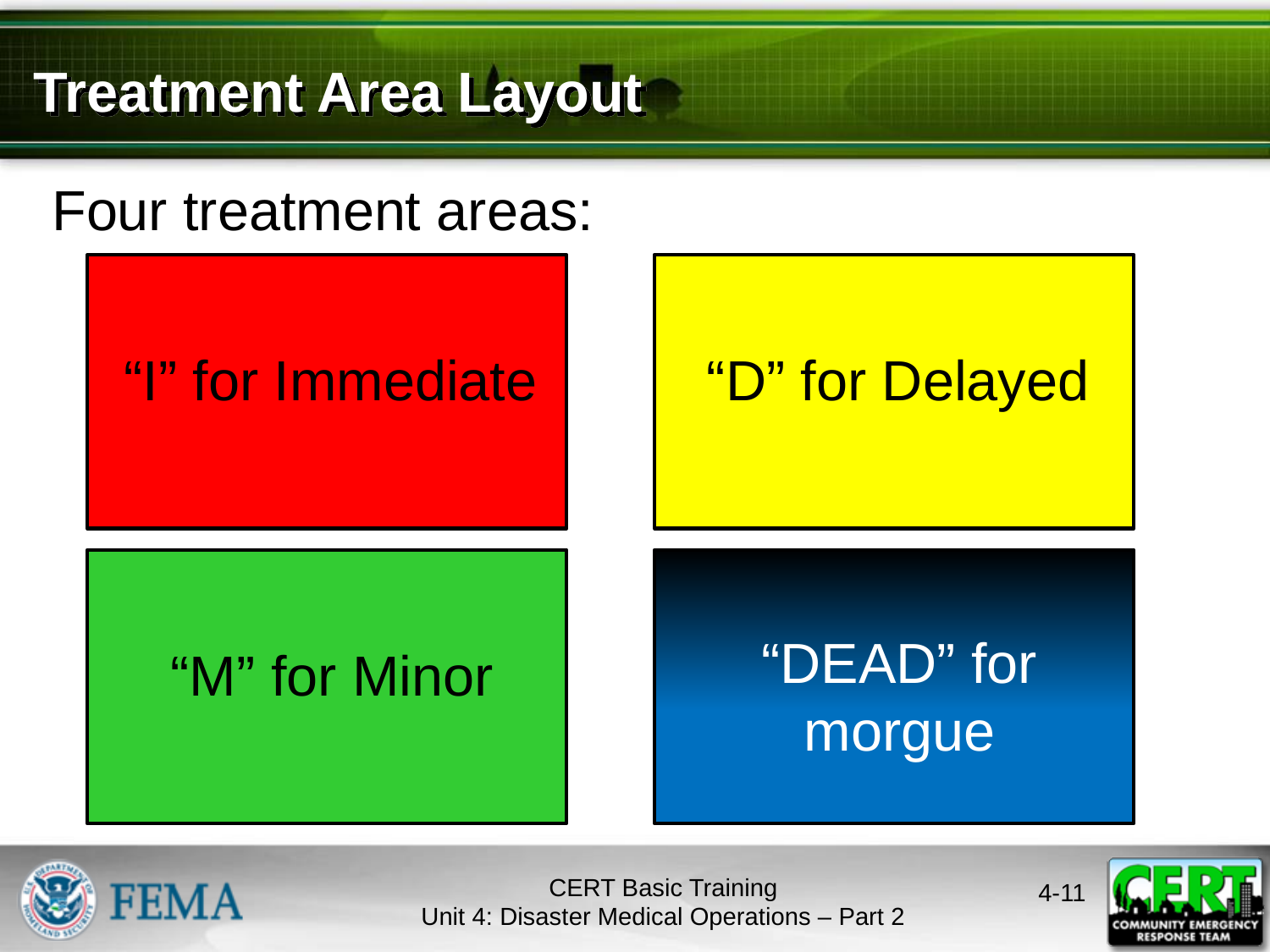

# Treatment Area Layout
Four treatment areas:

“I” for Immediate
“D” for Delayed
“DEAD” for morgue
“M” for Minor
CERT Basic Training
Unit 4: Disaster Medical Operations – Part 2
4-11